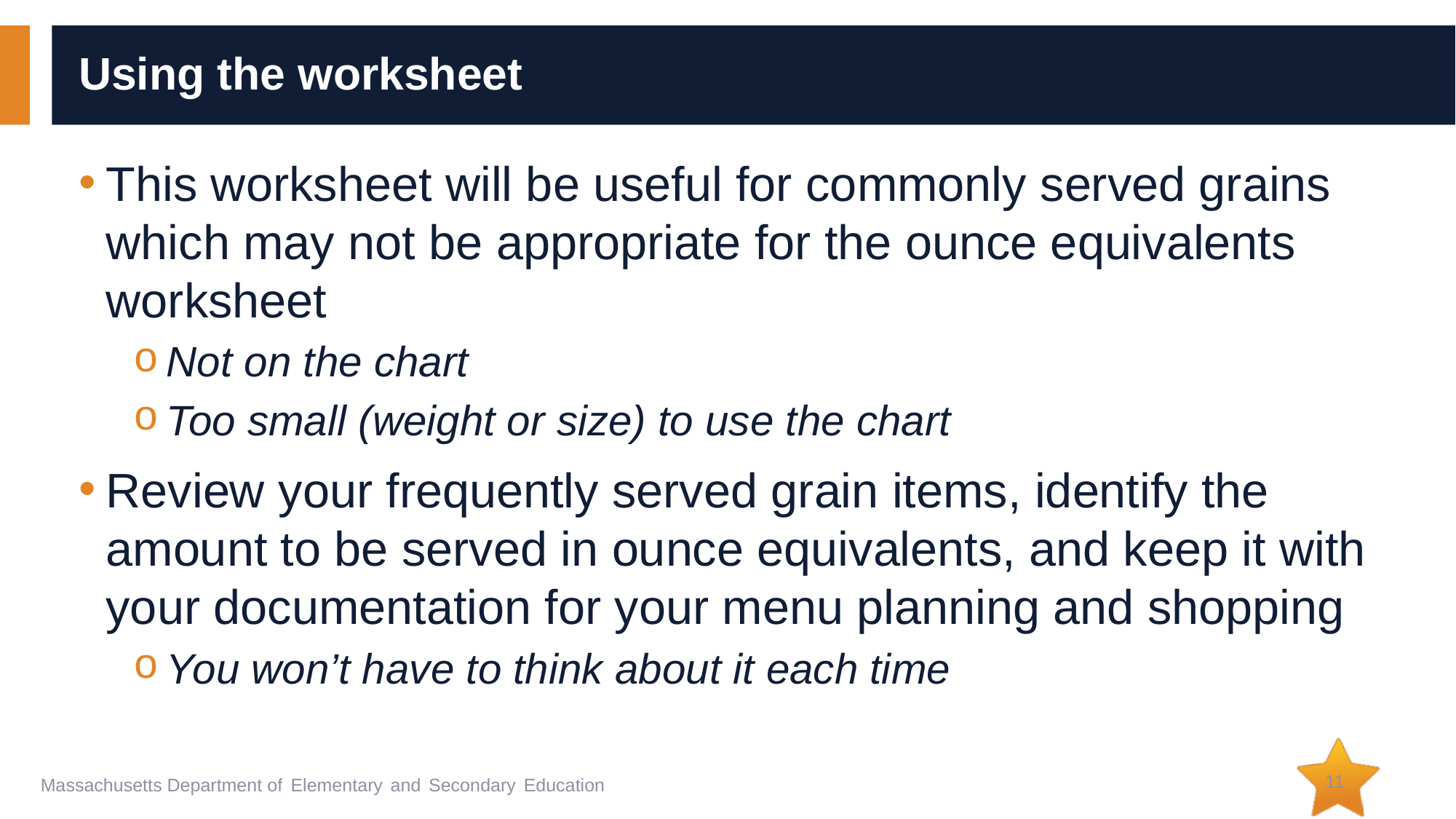

# Using the worksheet
This worksheet will be useful for commonly served grains which may not be appropriate for the ounce equivalents worksheet
Not on the chart
Too small (weight or size) to use the chart
Review your frequently served grain items, identify the amount to be served in ounce equivalents, and keep it with your documentation for your menu planning and shopping
You won’t have to think about it each time

11